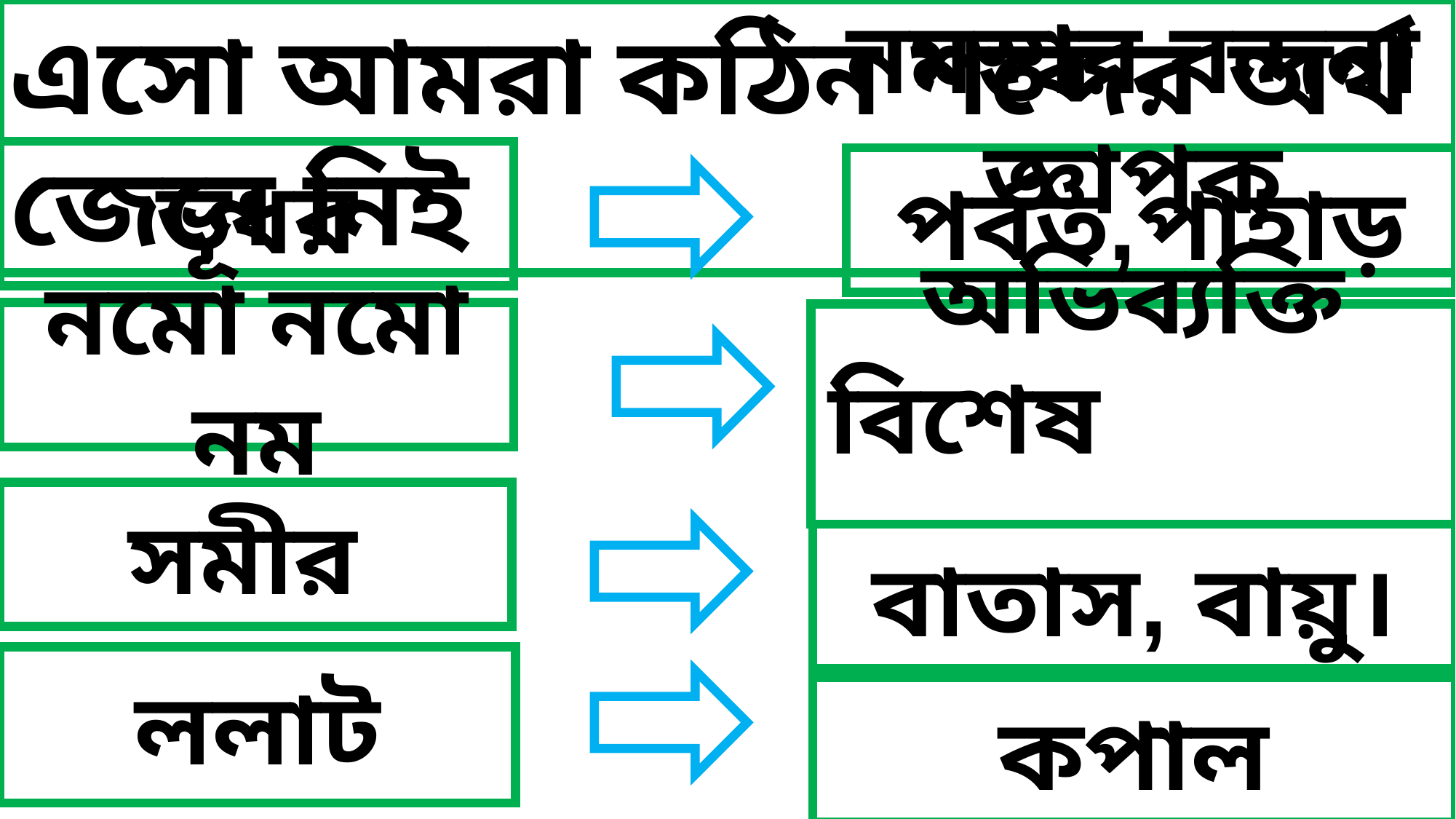

এসো আমরা কঠিন শব্দের অর্থ জেনে নিই
ভূধর
পর্বত,পাহাড়

নমো নমো নম
নমস্তার,বন্দনাজ্ঞাপক অভিব্যক্তি বিশেষ

সমীর

বাতাস, বায়ু।
ললাট

কপাল